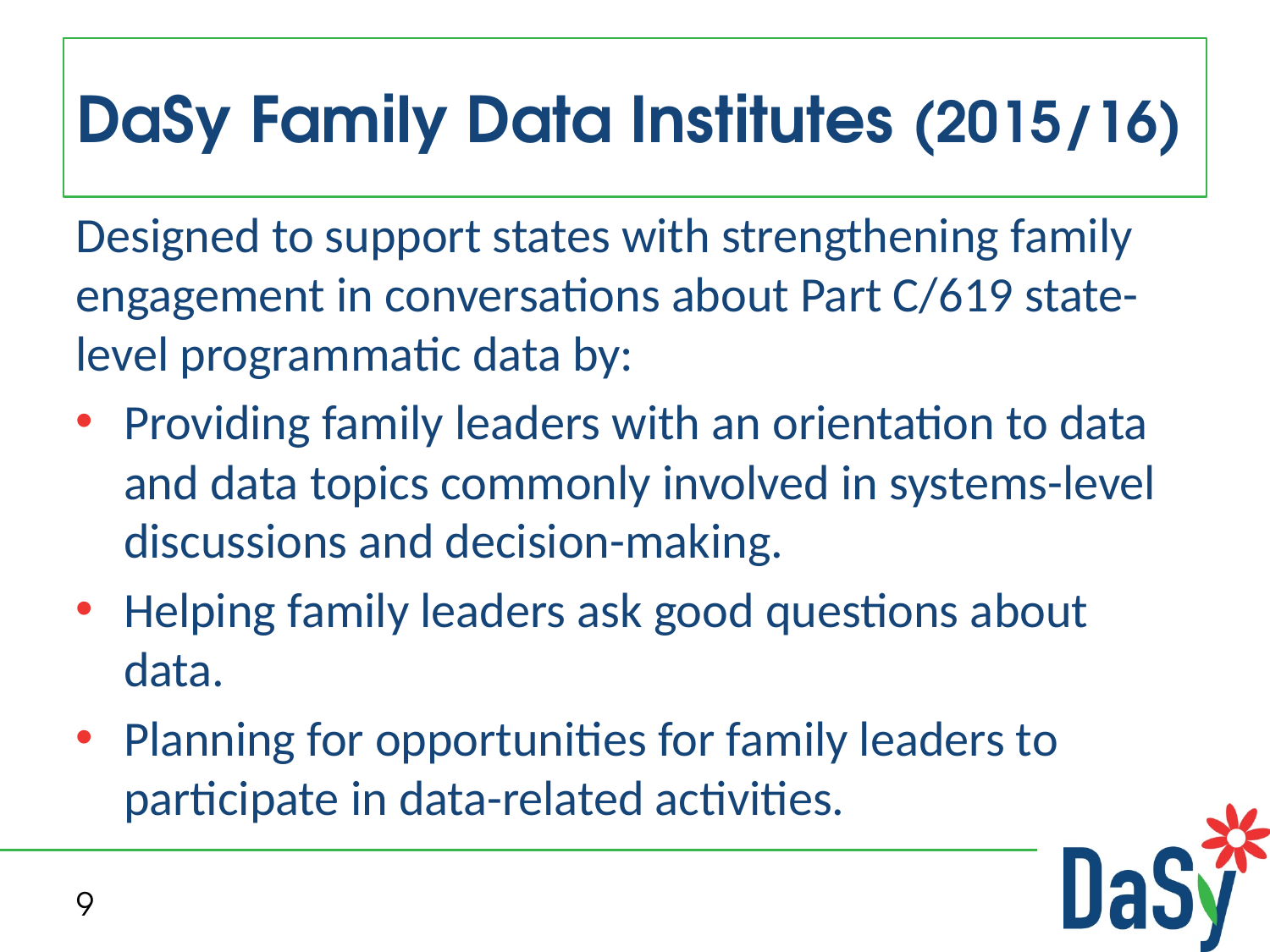

# DaSy Family Data Institutes (2015/16)
Designed to support states with strengthening family engagement in conversations about Part C/619 state-level programmatic data by:
Providing family leaders with an orientation to data and data topics commonly involved in systems-level discussions and decision-making.
Helping family leaders ask good questions about data.
Planning for opportunities for family leaders to participate in data-related activities.

9